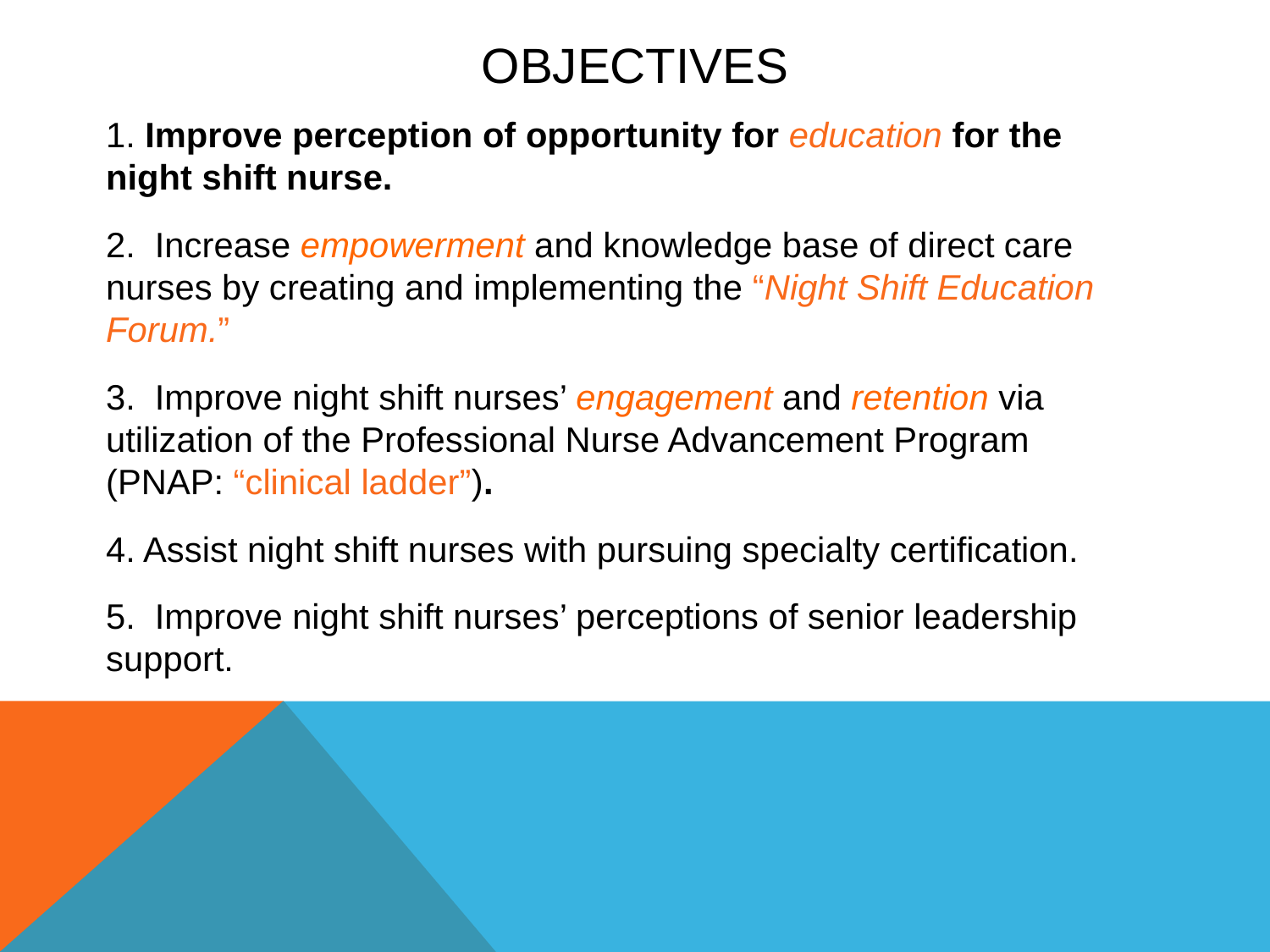

# Objectives
1. Improve perception of opportunity for education for the night shift nurse.

2.  Increase empowerment and knowledge base of direct care nurses by creating and implementing the “Night Shift Education Forum.”

3.  Improve night shift nurses’ engagement and retention via utilization of the Professional Nurse Advancement Program (PNAP: “clinical ladder”).

4. Assist night shift nurses with pursuing specialty certification.

5.  Improve night shift nurses’ perceptions of senior leadership support.